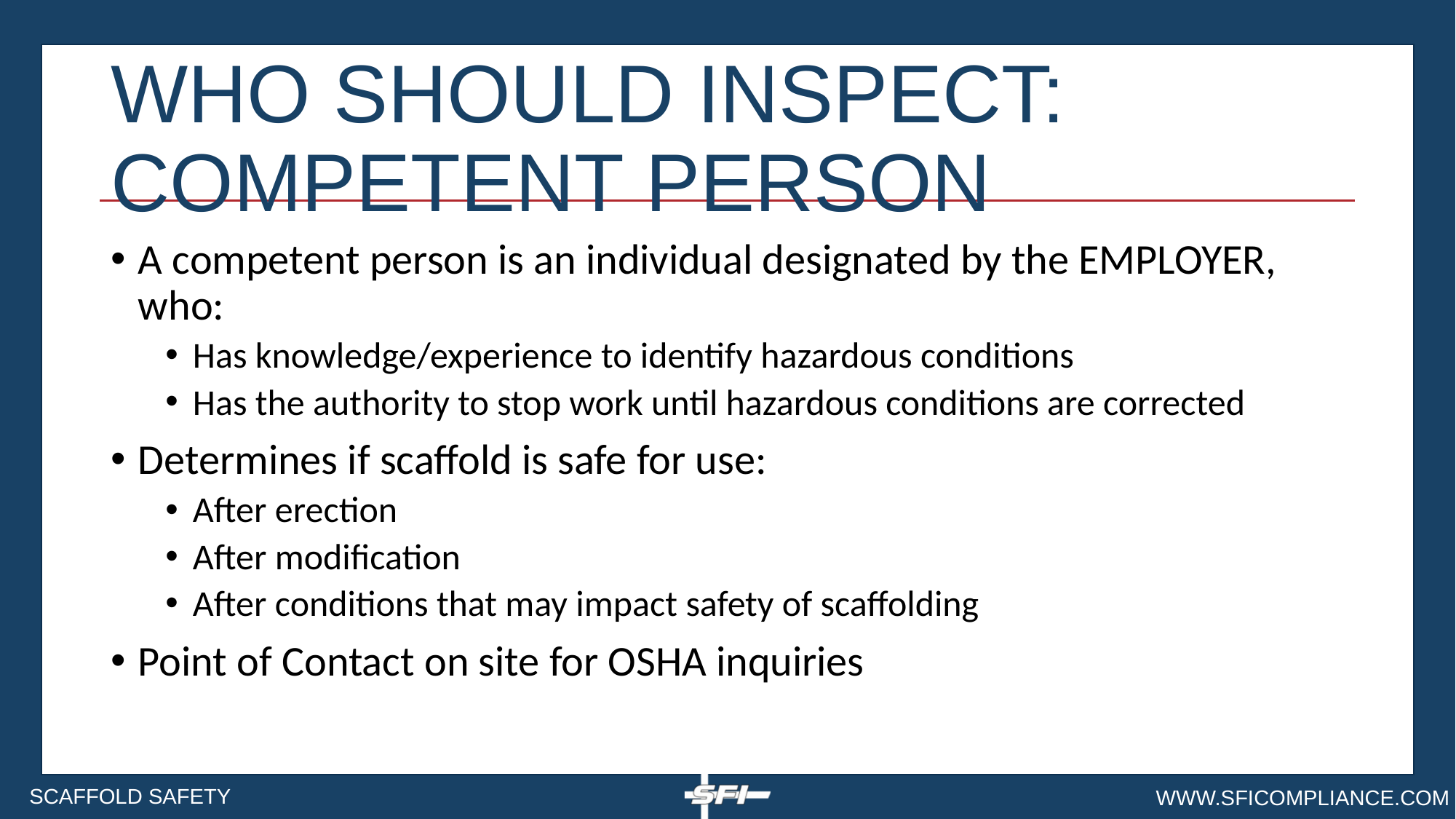

# WHO SHOULD INSPECT: COMPETENT PERSON
A competent person is an individual designated by the EMPLOYER, who:
Has knowledge/experience to identify hazardous conditions
Has the authority to stop work until hazardous conditions are corrected
Determines if scaffold is safe for use:
After erection
After modification
After conditions that may impact safety of scaffolding
Point of Contact on site for OSHA inquiries